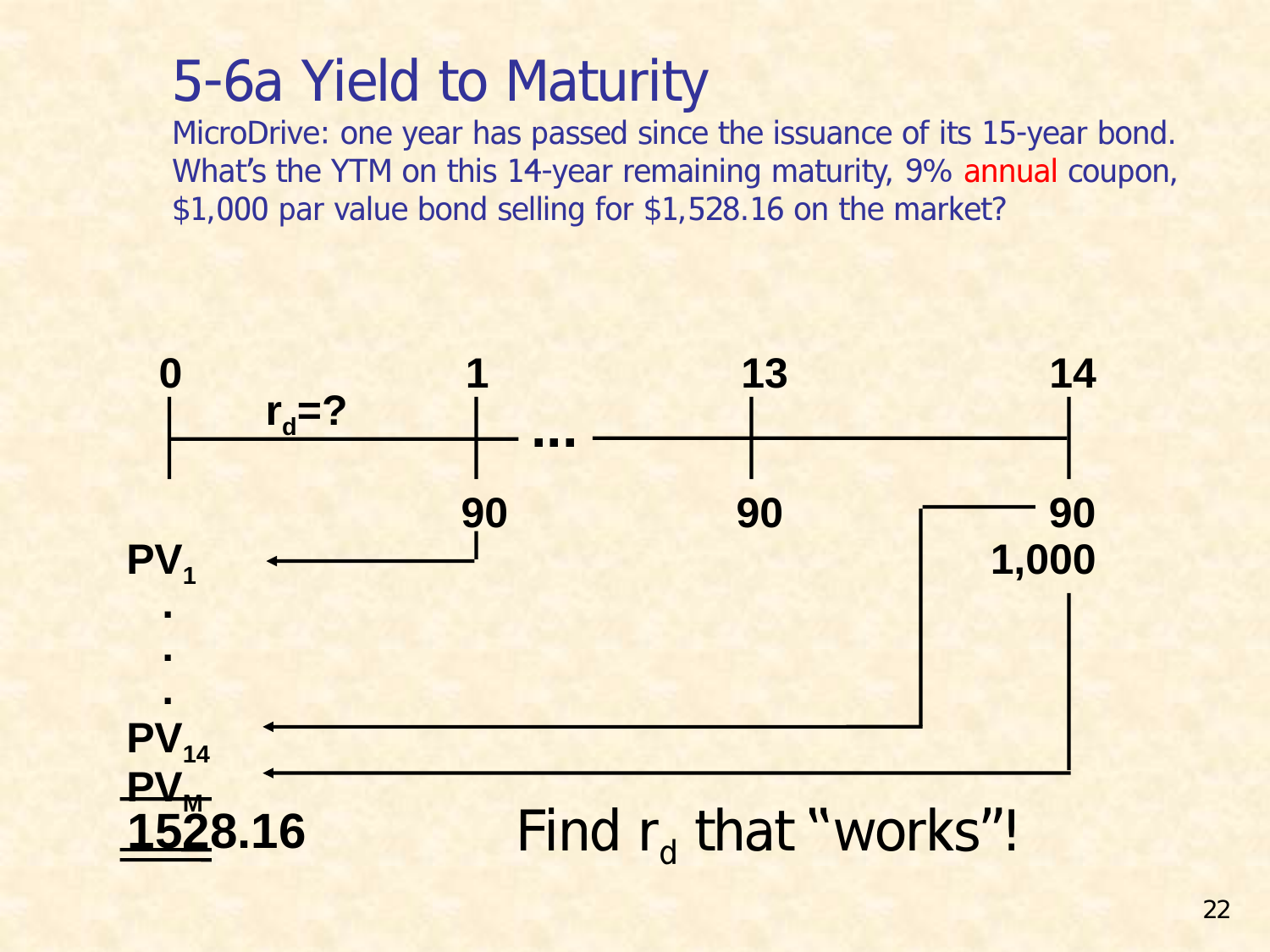

# 5-6a Yield to Maturity MicroDrive: one year has passed since the issuance of its 15-year bond. What’s the YTM on this 14-year remaining maturity, 9% annual coupon, $1,000 par value bond selling for $1,528.16 on the market?
0
1
13
14
rd=?
...

 90
 90
90

1,000
PV1
   .
   .
   .
PV14
PVM

Find rd that “works”!
1528.16

22